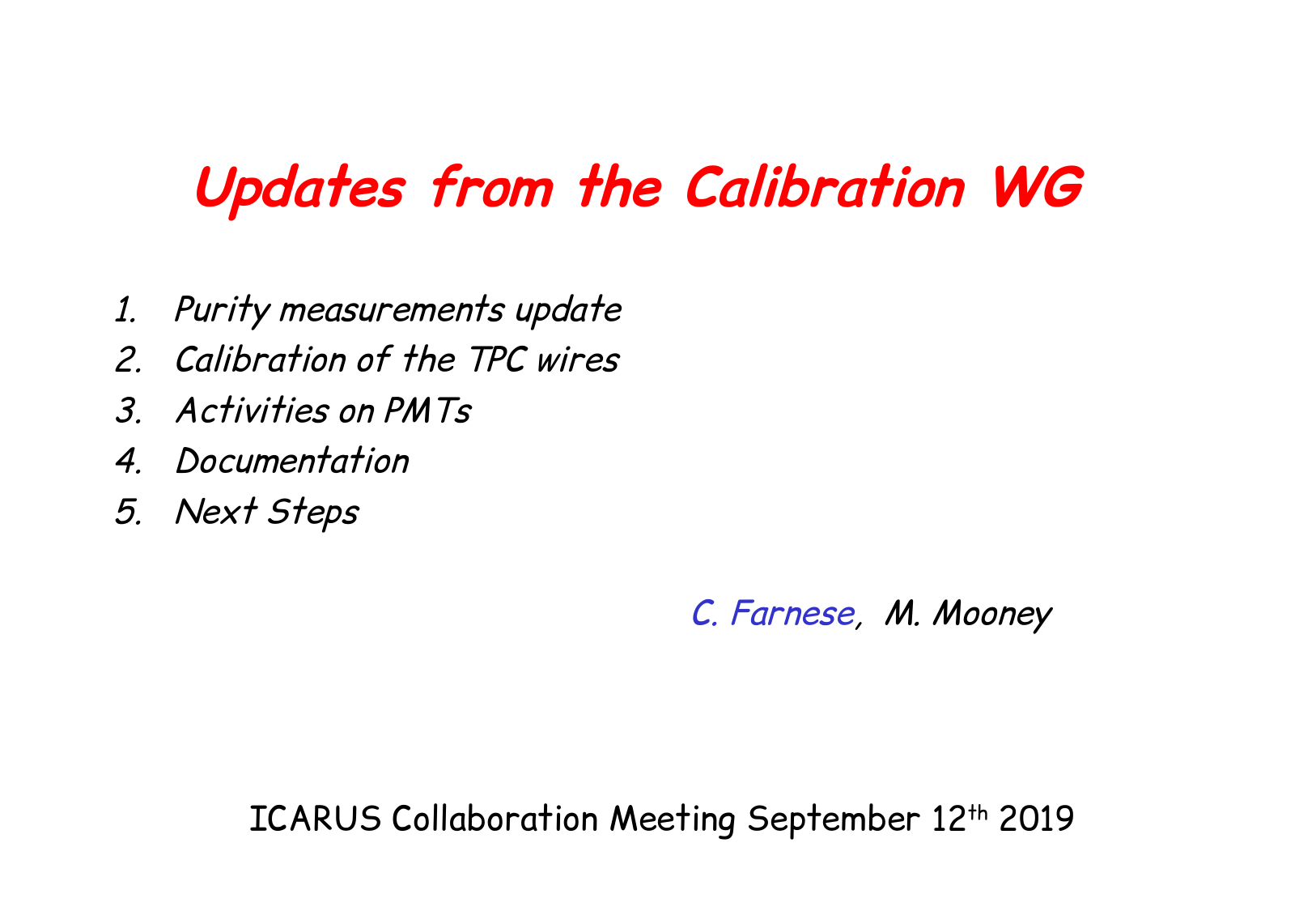

Updates from the Calibration WG

Purity measurements update
Calibration of the TPC wires
Activities on PMTs
Documentation
Next Steps

                                                         C. Farnese,  M. Mooney
ICARUS Collaboration Meeting September 12th 2019